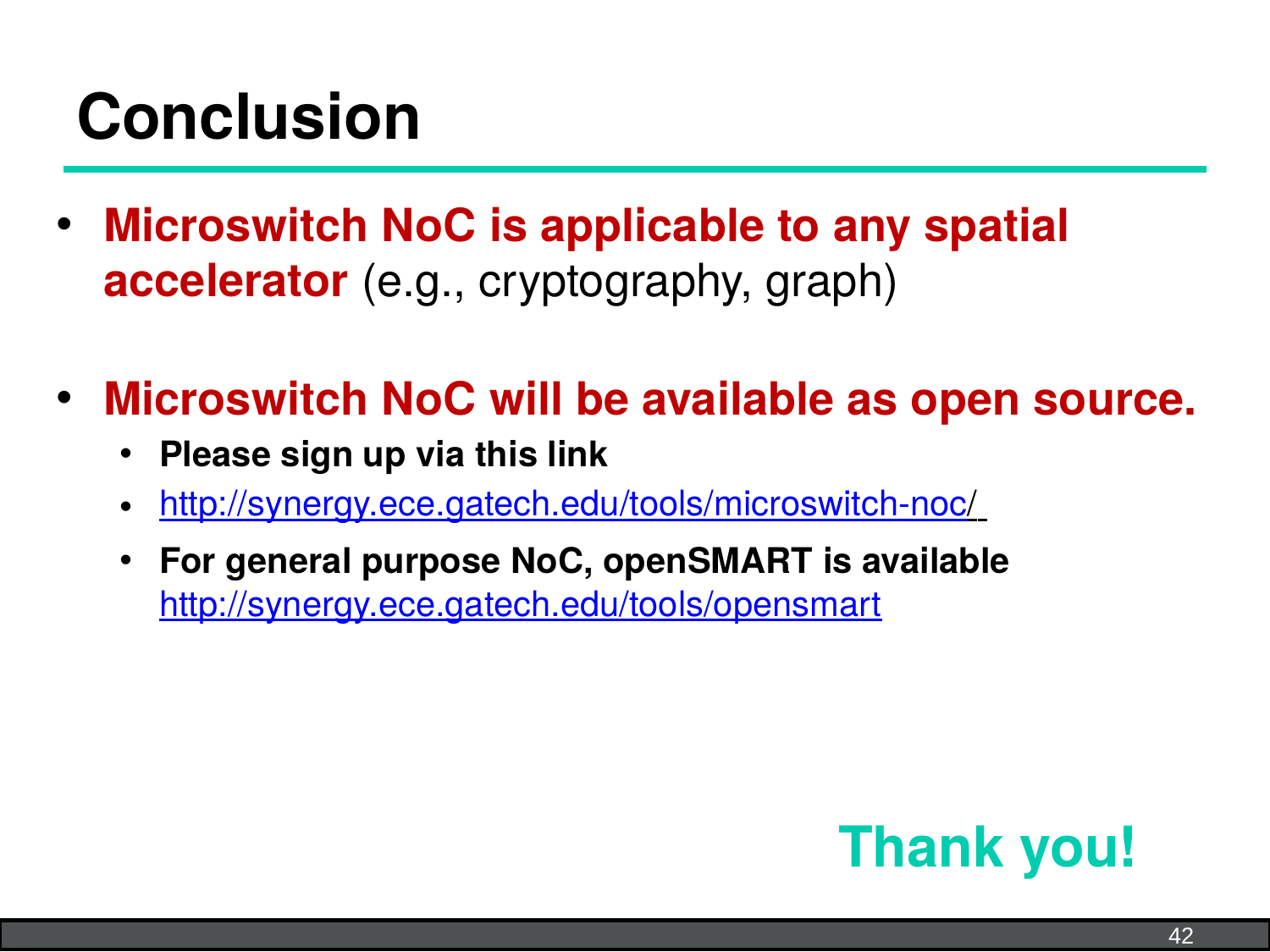

# Conclusion
Microswitch NoC is applicable to any spatial accelerator (e.g., cryptography, graph)
Microswitch NoC will be available as open source.
Please sign up via this link
http://synergy.ece.gatech.edu/tools/microswitch-noc/
For general purpose NoC, openSMART is available http://synergy.ece.gatech.edu/tools/opensmart
Thank you!

42